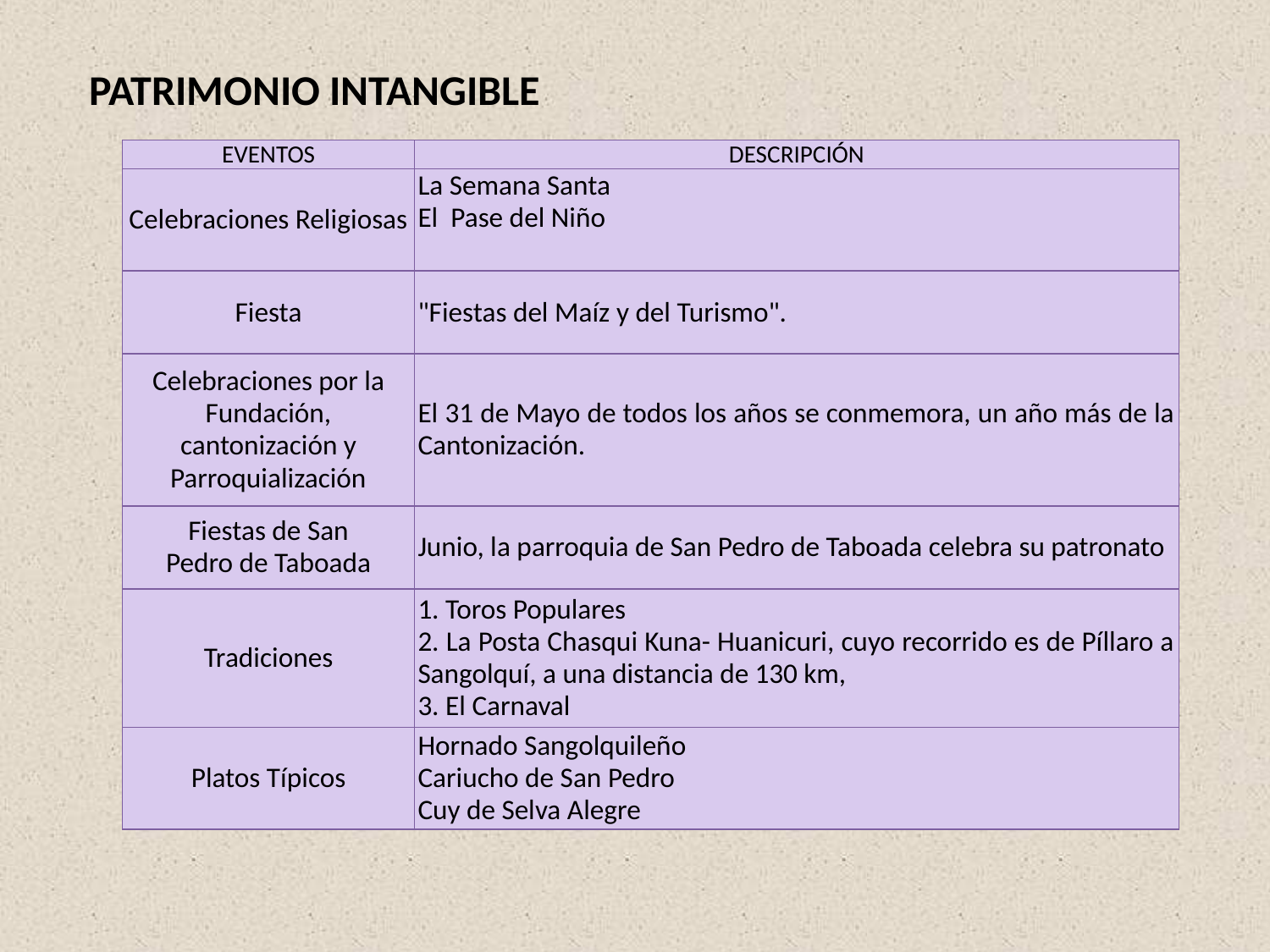

# PATRIMONIO INTANGIBLE
| EVENTOS | DESCRIPCIÓN |
| --- | --- |
| Celebraciones Religiosas | La Semana Santa El Pase del Niño |
| Fiesta | "Fiestas del Maíz y del Turismo". |
| Celebraciones por la Fundación, cantonización y Parroquialización | El 31 de Mayo de todos los años se conmemora, un año más de la Cantonización. |
| Fiestas de San Pedro de Taboada | Junio, la parroquia de San Pedro de Taboada celebra su patronato |
| Tradiciones | 1. Toros Populares 2. La Posta Chasqui Kuna- Huanicuri, cuyo recorrido es de Píllaro a Sangolquí, a una distancia de 130 km, 3. El Carnaval |
| Platos Típicos | Hornado Sangolquileño Cariucho de San Pedro Cuy de Selva Alegre |